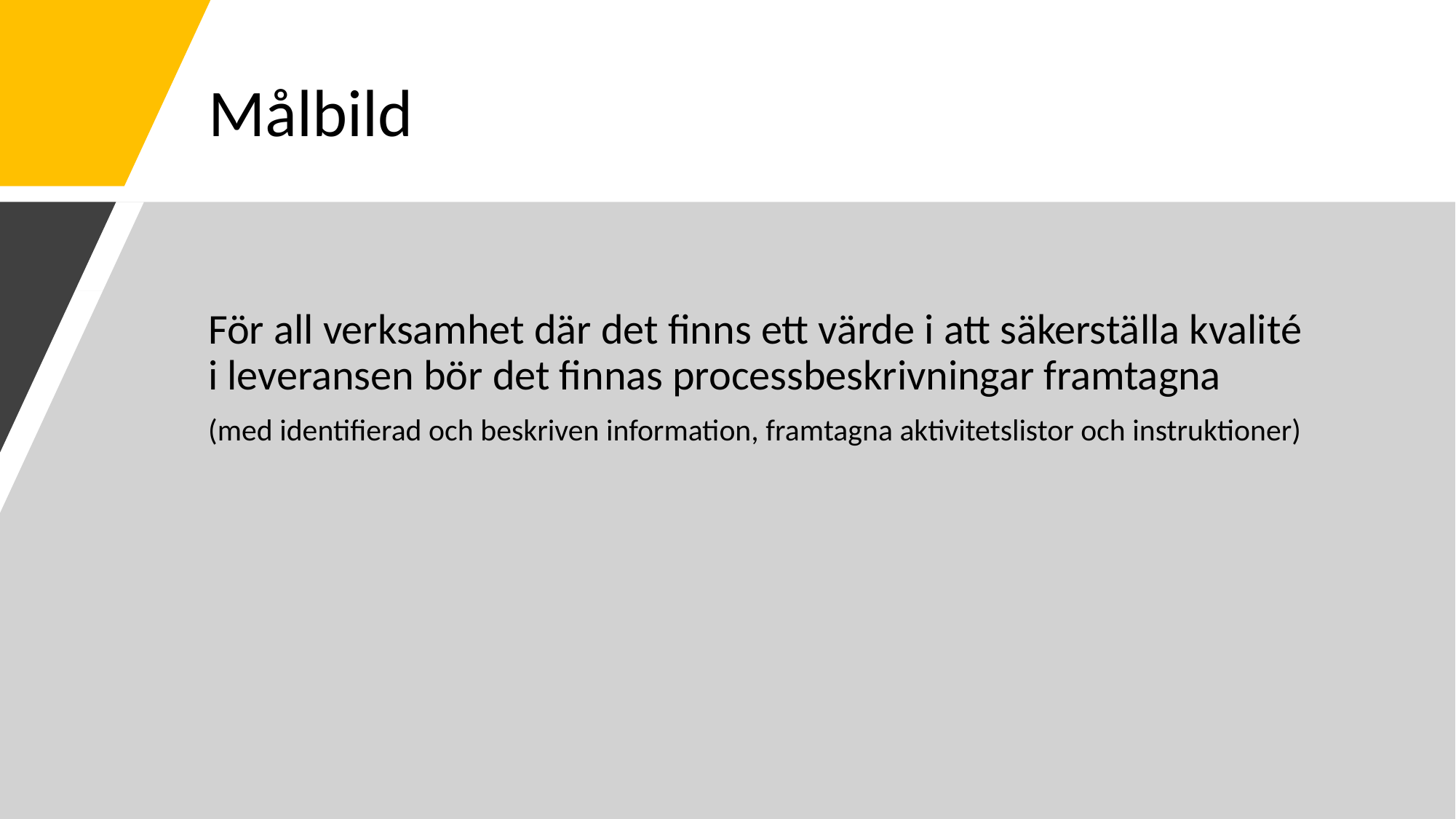

# Målbild

För all verksamhet där det finns ett värde i att säkerställa kvalité i leveransen bör det finnas processbeskrivningar framtagna
(med identifierad och beskriven information, framtagna aktivitetslistor och instruktioner)